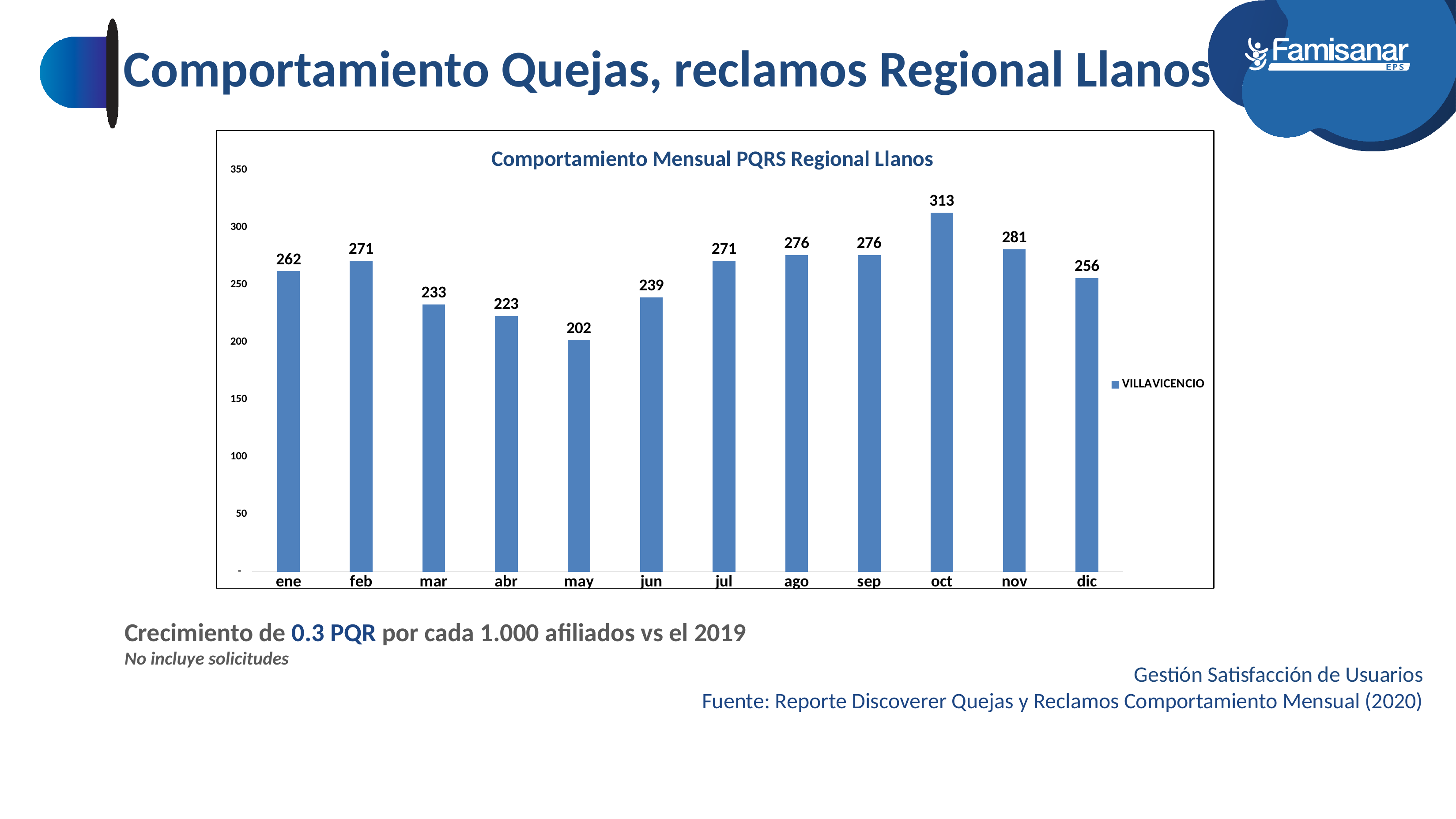

Comportamiento Quejas, reclamos Regional Llanos

### Chart: Comportamiento Mensual PQRS Regional Llanos

| Category | VILLAVICENCIO |
|---|---|
| ene | 262.0 |
| feb | 271.0 |
| mar | 233.0 |
| abr | 223.0 |
| may | 202.0 |
| jun | 239.0 |
| jul | 271.0 |
| ago | 276.0 |
| sep | 276.0 |
| oct | 313.0 |
| nov | 281.0 |
| dic | 256.0 |

Crecimiento de 0.3 PQR por cada 1.000 afiliados vs el 2019
No incluye solicitudes
Gestión Satisfacción de Usuarios
Fuente: Reporte Discoverer Quejas y Reclamos Comportamiento Mensual (2020)